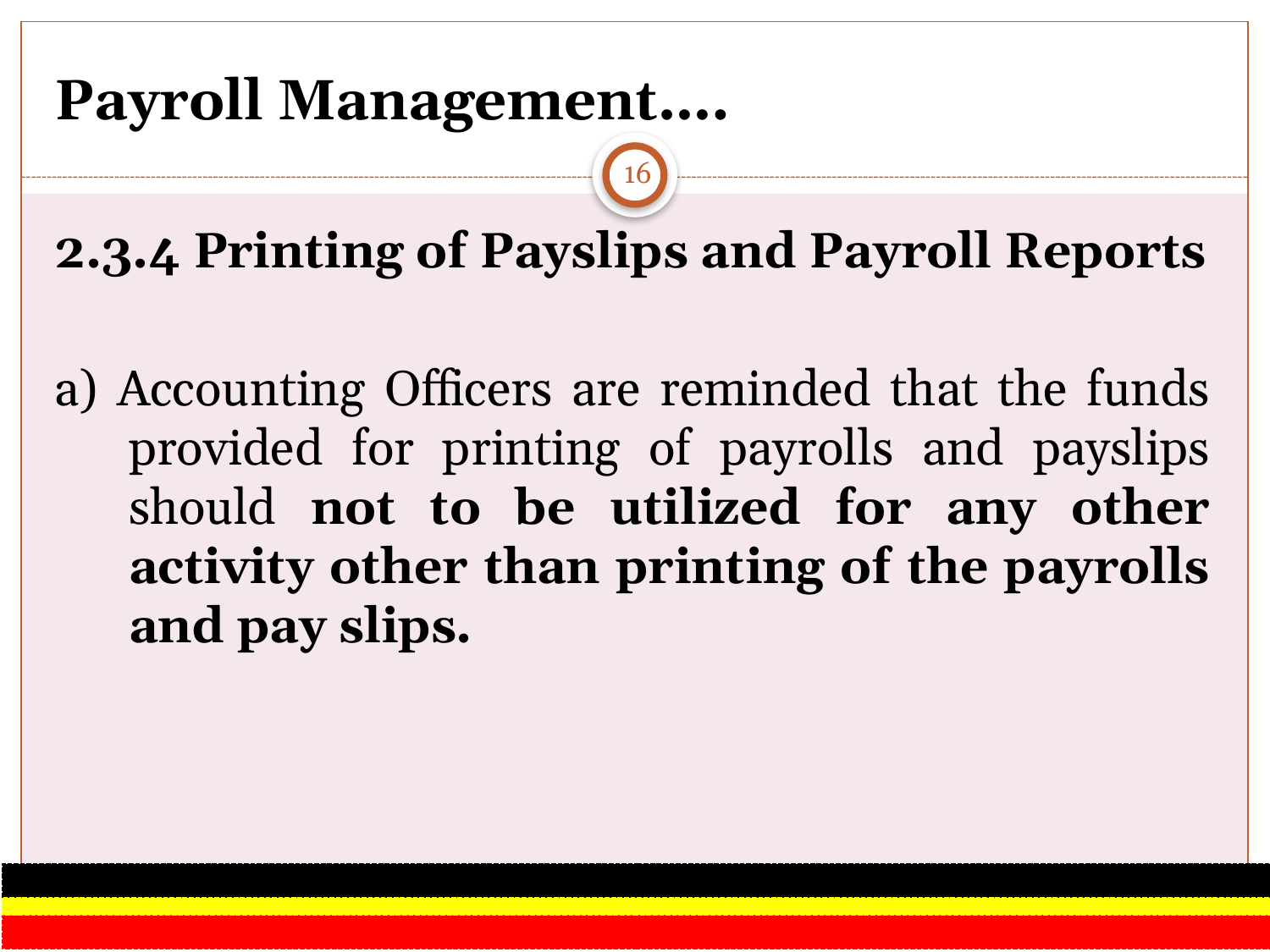

# Payroll Management….
16
2.3.4 Printing of Payslips and Payroll Reports

a) Accounting Officers are reminded that the funds provided for printing of payrolls and payslips should not to be utilized for any other activity other than printing of the payrolls and pay slips.